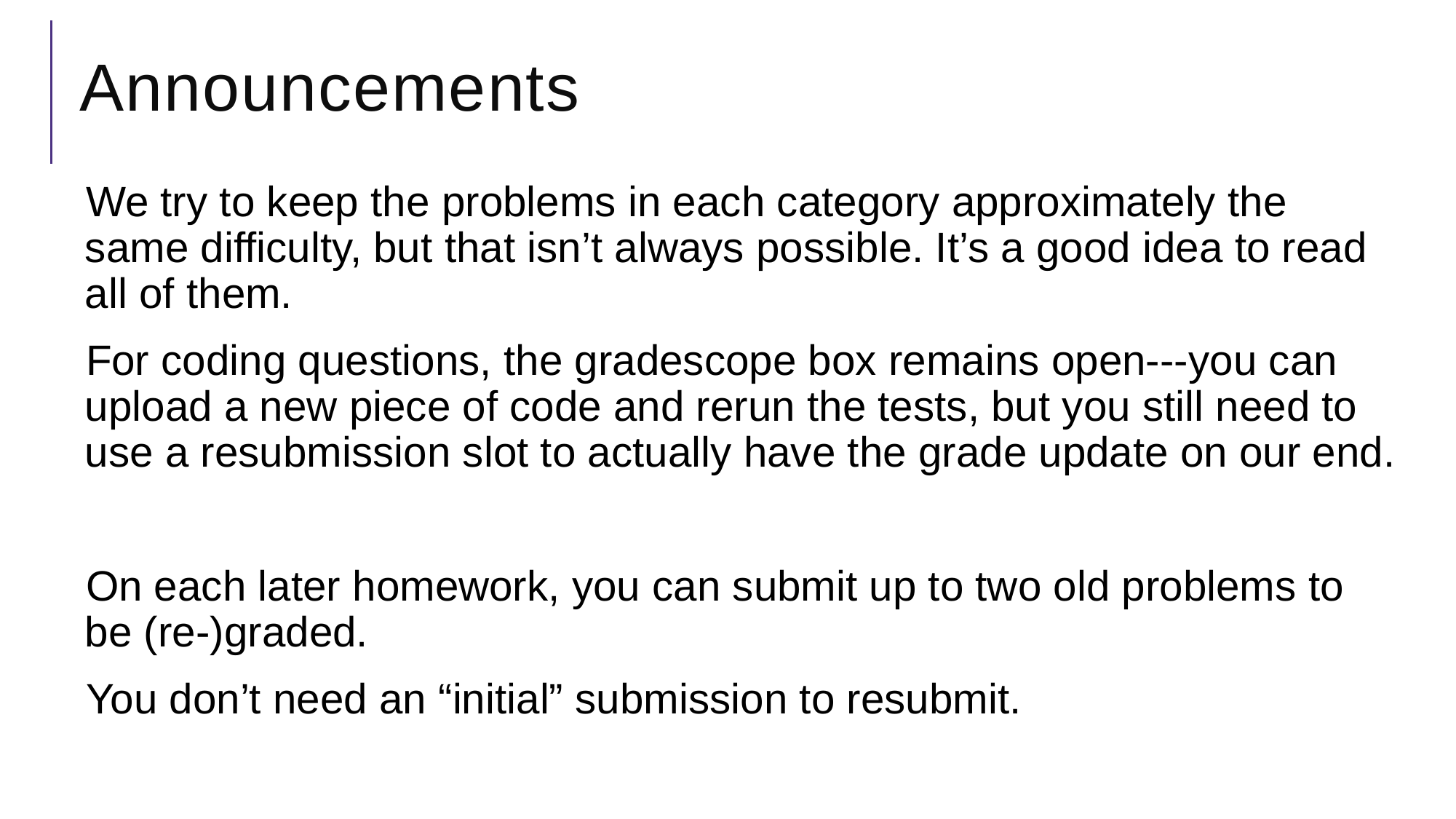

# Announcements
We try to keep the problems in each category approximately the same difficulty, but that isn’t always possible. It’s a good idea to read all of them.
For coding questions, the gradescope box remains open---you can upload a new piece of code and rerun the tests, but you still need to use a resubmission slot to actually have the grade update on our end.

On each later homework, you can submit up to two old problems to be (re-)graded.
You don’t need an “initial” submission to resubmit.